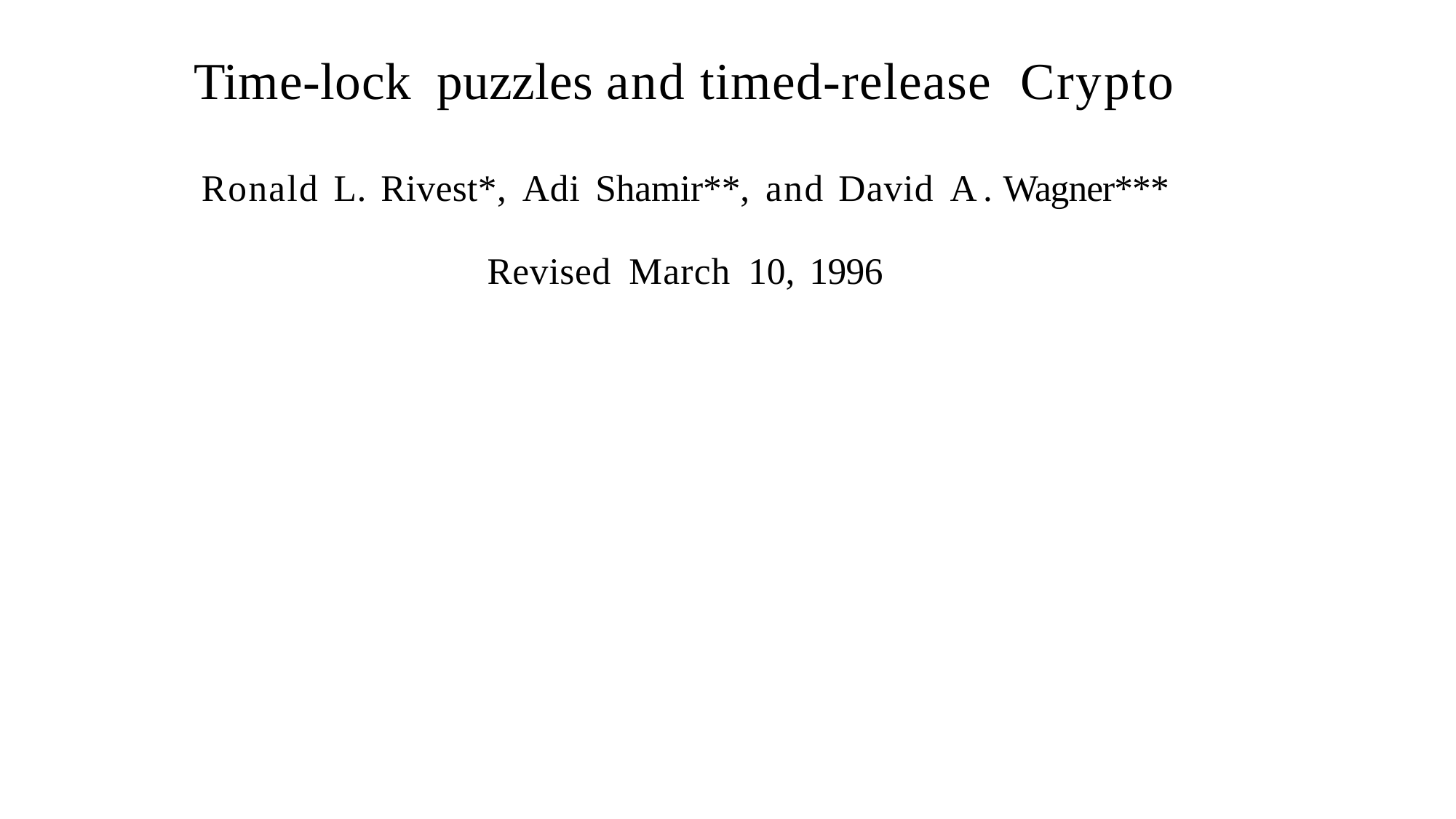

# Time-lock	puzzles and timed-release Crypto
Ronald L. Rivest*,	Adi	Shamir**,	and David	A . Wagner***

Revised	March	10,	1996